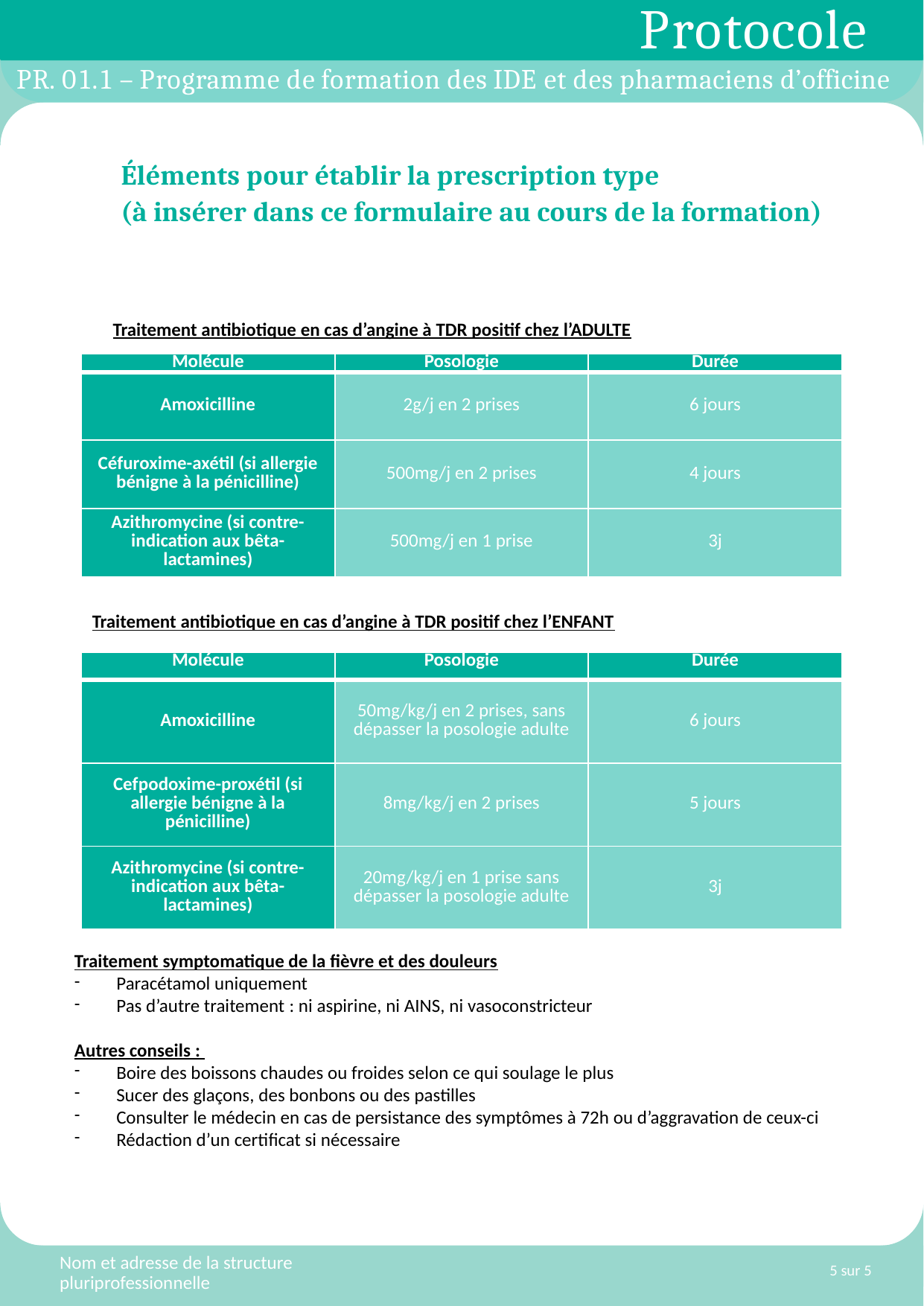

# PR. 01.1 – Programme de formation des IDE et des pharmaciens d’officine
Éléments pour établir la prescription type
(à insérer dans ce formulaire au cours de la formation)

Traitement antibiotique en cas d’angine à TDR positif chez l’ADULTE

| Molécule | Posologie | Durée |
| --- | --- | --- |
| Amoxicilline | 2g/j en 2 prises | 6 jours |
| Céfuroxime-axétil (si allergie bénigne à la pénicilline) | 500mg/j en 2 prises | 4 jours |
| Azithromycine (si contre-indication aux bêta-lactamines) | 500mg/j en 1 prise | 3j |
Traitement antibiotique en cas d’angine à TDR positif chez l’ENFANT
| Molécule | Posologie | Durée |
| --- | --- | --- |
| Amoxicilline | 50mg/kg/j en 2 prises, sans dépasser la posologie adulte | 6 jours |
| Cefpodoxime-proxétil (si allergie bénigne à la pénicilline) | 8mg/kg/j en 2 prises | 5 jours |
| Azithromycine (si contre-indication aux bêta-lactamines) | 20mg/kg/j en 1 prise sans dépasser la posologie adulte | 3j |
Traitement symptomatique de la fièvre et des douleurs
Paracétamol uniquement
Pas d’autre traitement : ni aspirine, ni AINS, ni vasoconstricteur

Autres conseils :
Boire des boissons chaudes ou froides selon ce qui soulage le plus
Sucer des glaçons, des bonbons ou des pastilles
Consulter le médecin en cas de persistance des symptômes à 72h ou d’aggravation de ceux-ci
Rédaction d’un certificat si nécessaire

Nom et adresse de la structure pluriprofessionnelle

5 sur 5